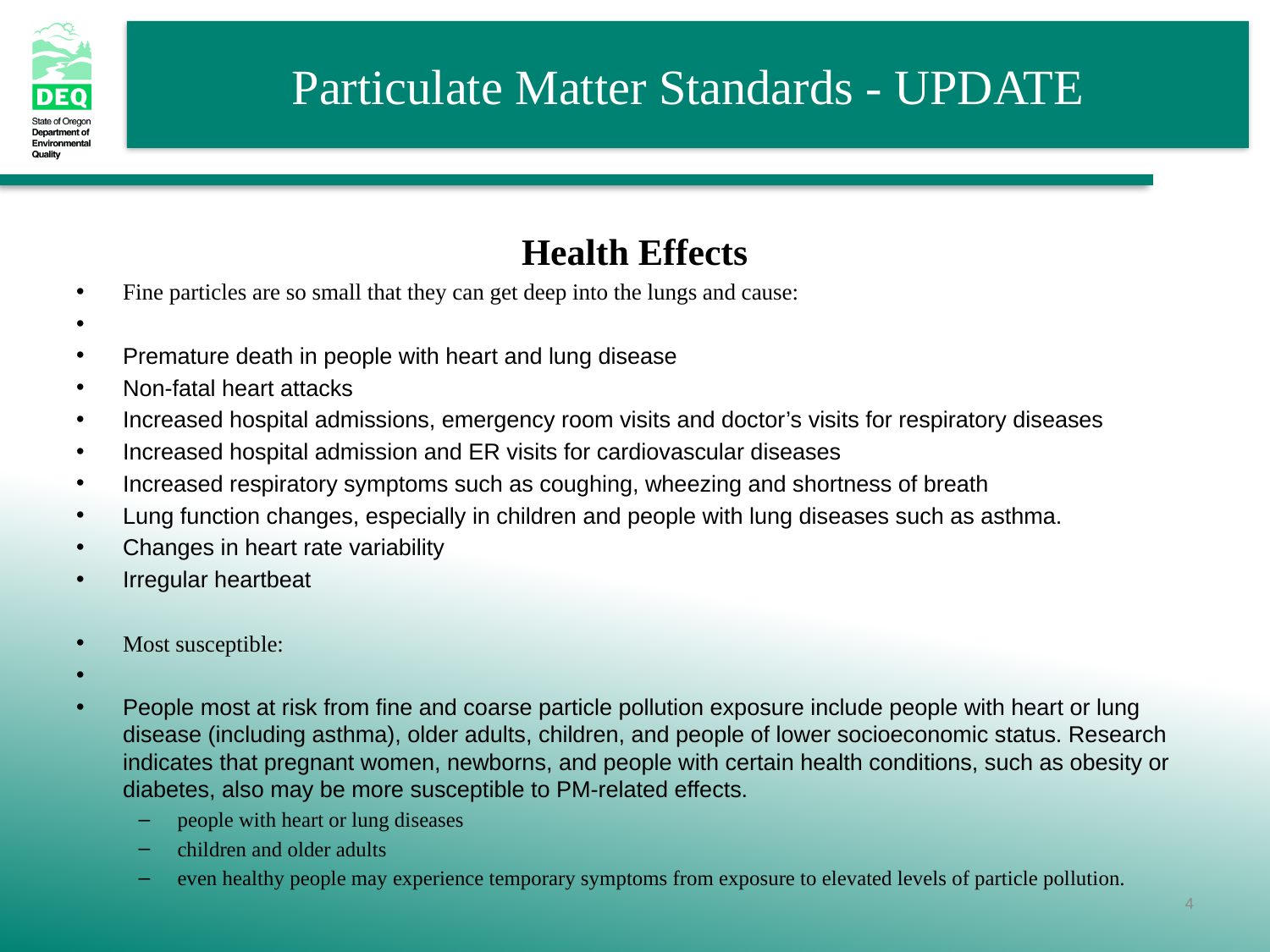

Health Effects
Fine particles are so small that they can get deep into the lungs and cause:

Premature death in people with heart and lung disease
Non-fatal heart attacks
Increased hospital admissions, emergency room visits and doctor’s visits for respiratory diseases
Increased hospital admission and ER visits for cardiovascular diseases
Increased respiratory symptoms such as coughing, wheezing and shortness of breath
Lung function changes, especially in children and people with lung diseases such as asthma.
Changes in heart rate variability
Irregular heartbeat

Most susceptible:

People most at risk from fine and coarse particle pollution exposure include people with heart or lung disease (including asthma), older adults, children, and people of lower socioeconomic status. Research indicates that pregnant women, newborns, and people with certain health conditions, such as obesity or diabetes, also may be more susceptible to PM-related effects.
people with heart or lung diseases
children and older adults
even healthy people may experience temporary symptoms from exposure to elevated levels of particle pollution.

4